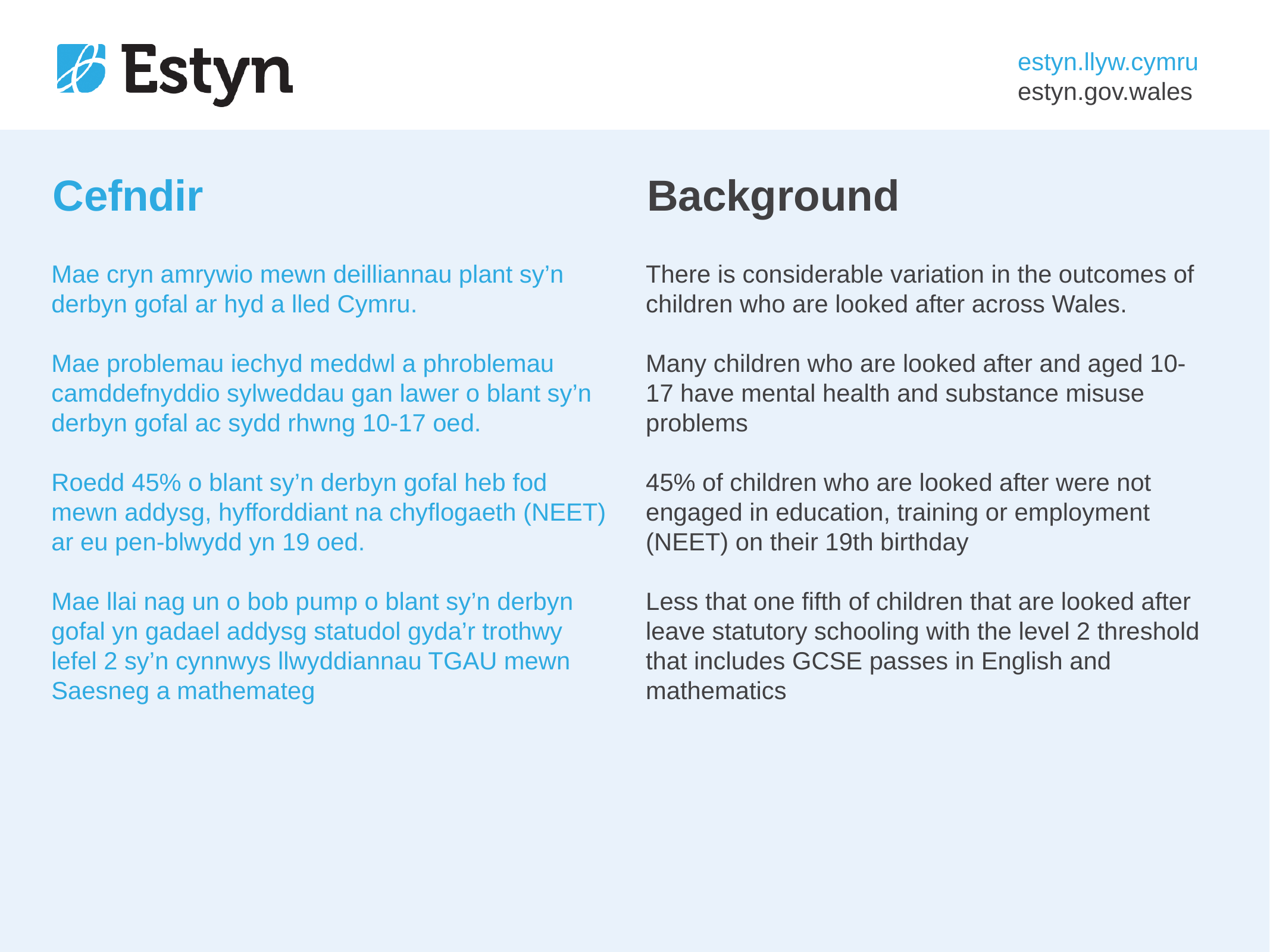

# Cefndir
Background
Mae cryn amrywio mewn deilliannau plant sy’n derbyn gofal ar hyd a lled Cymru.

Mae problemau iechyd meddwl a phroblemau camddefnyddio sylweddau gan lawer o blant sy’n derbyn gofal ac sydd rhwng 10-17 oed.

Roedd 45% o blant sy’n derbyn gofal heb fod mewn addysg, hyfforddiant na chyflogaeth (NEET) ar eu pen-blwydd yn 19 oed.

Mae llai nag un o bob pump o blant sy’n derbyn gofal yn gadael addysg statudol gyda’r trothwy lefel 2 sy’n cynnwys llwyddiannau TGAU mewn Saesneg a mathemateg
There is considerable variation in the outcomes of children who are looked after across Wales.

Many children who are looked after and aged 10-17 have mental health and substance misuse problems

45% of children who are looked after were not engaged in education, training or employment (NEET) on their 19th birthday

Less that one fifth of children that are looked after leave statutory schooling with the level 2 threshold that includes GCSE passes in English and mathematics